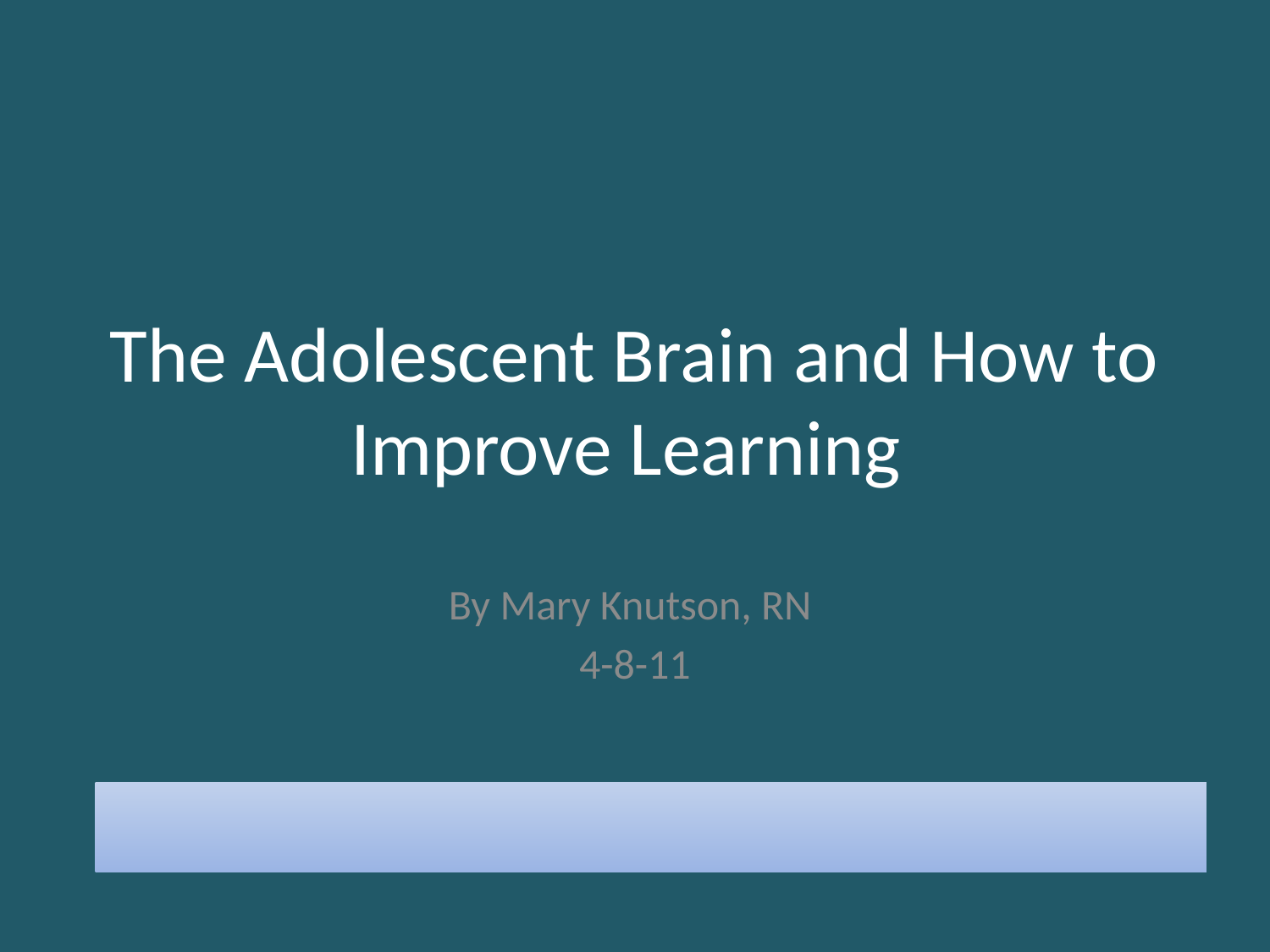

# The Adolescent Brain and How to Improve Learning
By Mary Knutson, RN
4-8-11